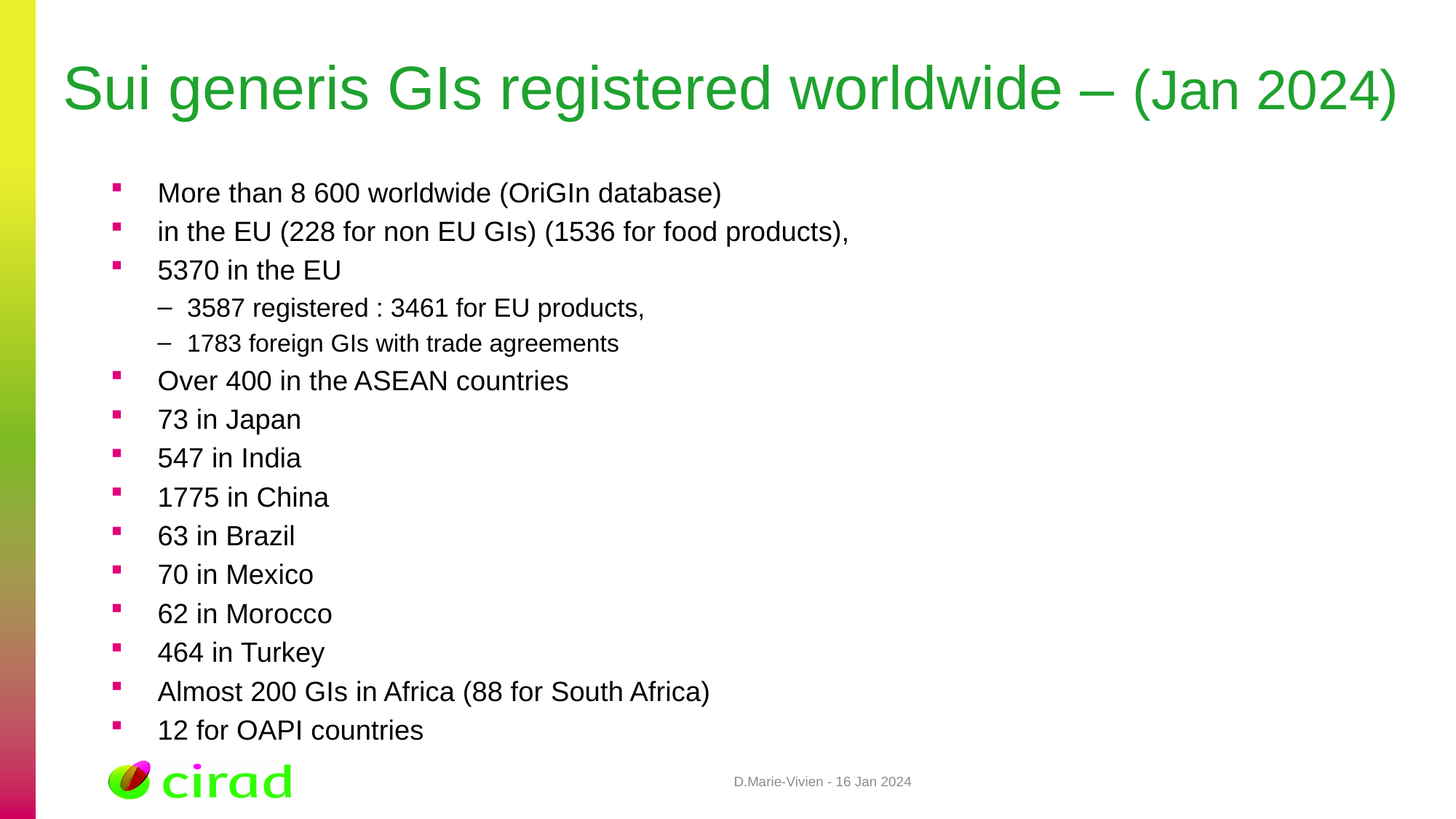

# Sui generis GIs registered worldwide – (Jan 2024)
More than 8 600 worldwide (OriGIn database)
in the EU (228 for non EU GIs) (1536 for food products),
5370 in the EU
3587 registered : 3461 for EU products,
1783 foreign GIs with trade agreements
Over 400 in the ASEAN countries
73 in Japan
547 in India
1775 in China
63 in Brazil
70 in Mexico
62 in Morocco
464 in Turkey
Almost 200 GIs in Africa (88 for South Africa)
12 for OAPI countries

D.Marie-Vivien - 16 Jan 2024